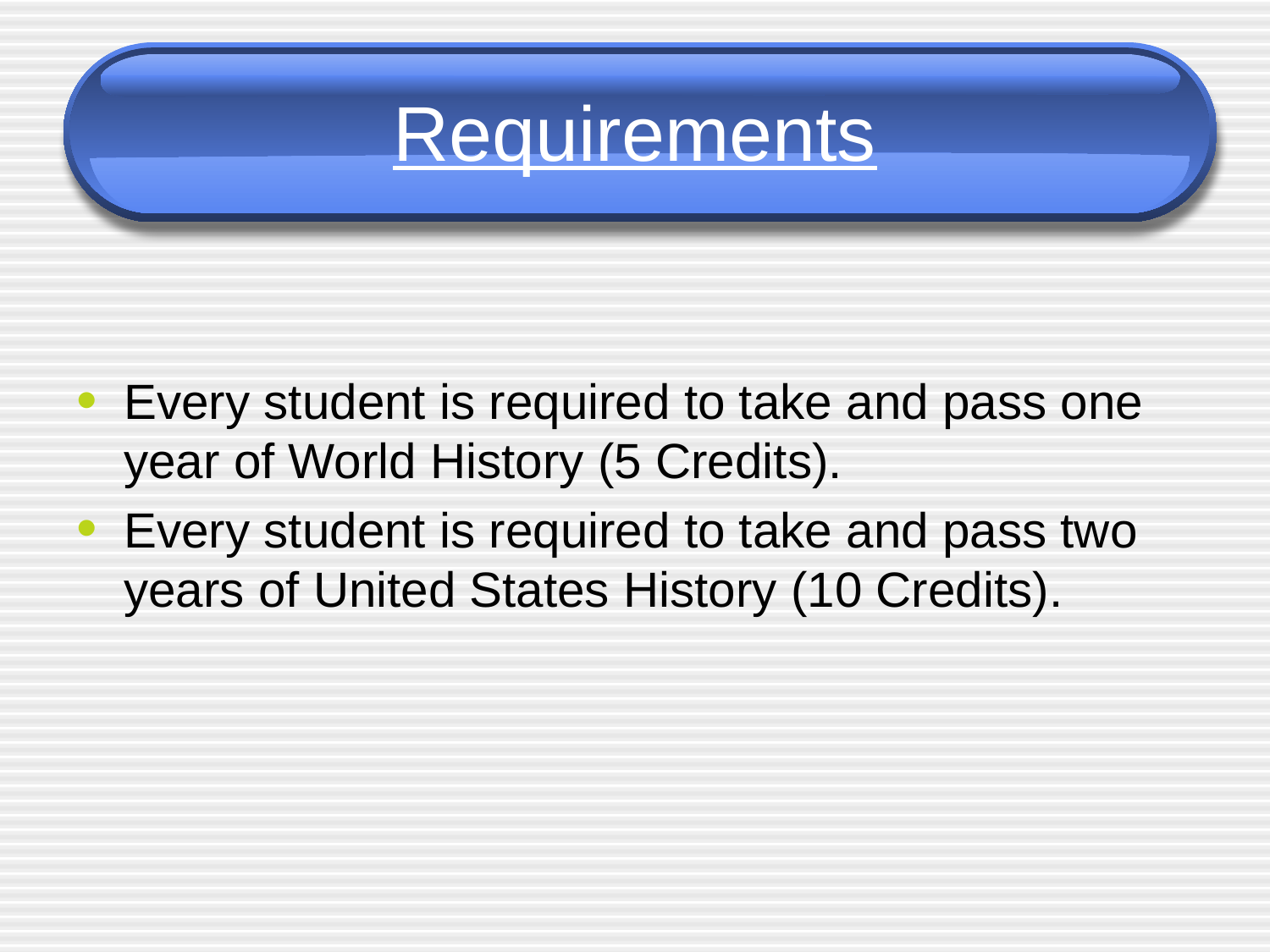

# Requirements
Every student is required to take and pass one year of World History (5 Credits).
Every student is required to take and pass two years of United States History (10 Credits).